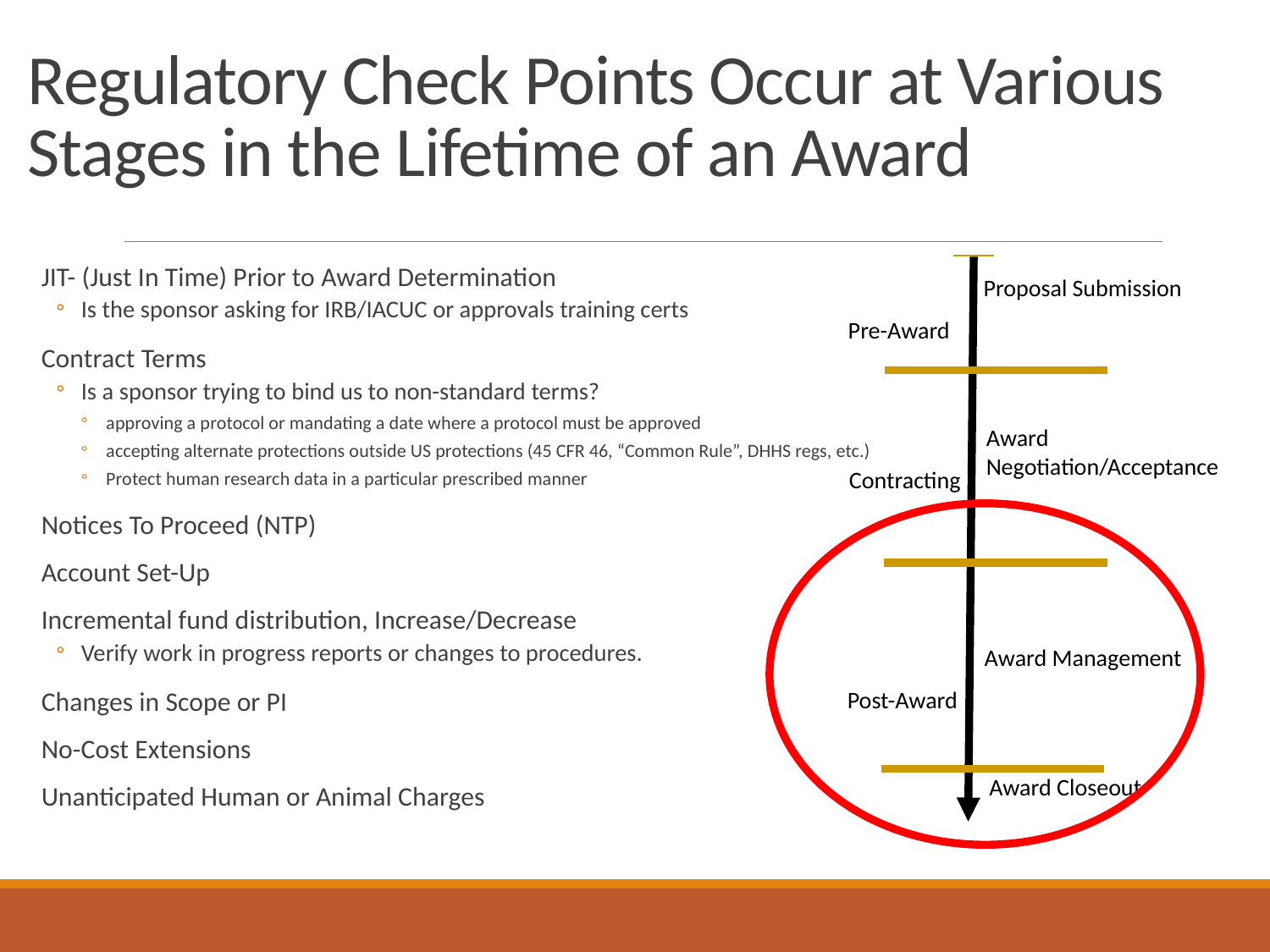

# Regulatory Check Points Occur at Various Stages in the Lifetime of an Award
Proposal Submission
Pre-Award
Award Negotiation/Acceptance
Contracting
Award Management
Post-Award
Award Closeout
JIT- (Just In Time) Prior to Award Determination
Is the sponsor asking for IRB/IACUC or approvals training certs
Contract Terms
Is a sponsor trying to bind us to non-standard terms?
approving a protocol or mandating a date where a protocol must be approved
accepting alternate protections outside US protections (45 CFR 46, “Common Rule”, DHHS regs, etc.)
Protect human research data in a particular prescribed manner
Notices To Proceed (NTP)
Account Set-Up
Incremental fund distribution, Increase/Decrease
Verify work in progress reports or changes to procedures.
Changes in Scope or PI
No-Cost Extensions
Unanticipated Human or Animal Charges